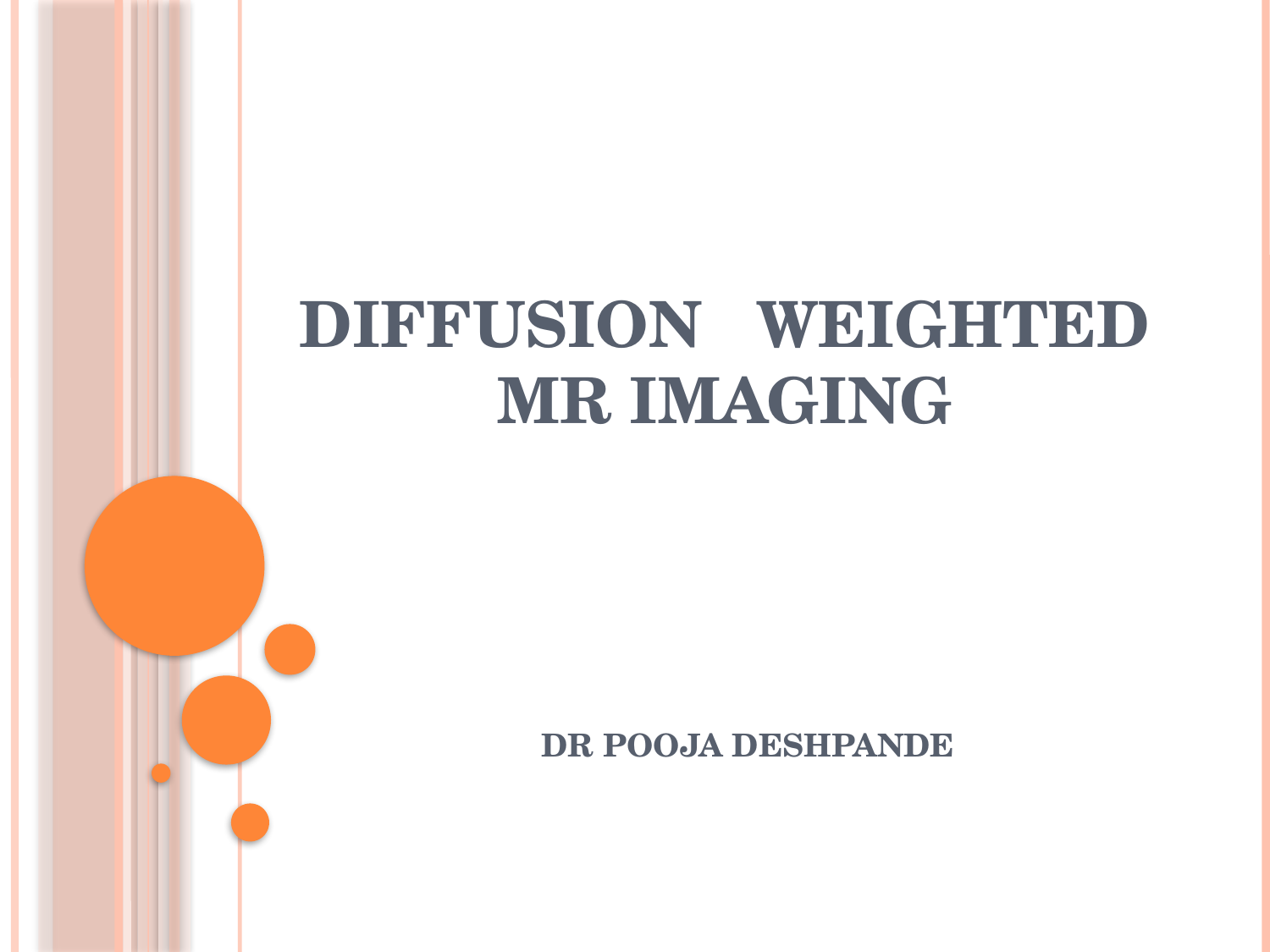

# DIFFUSION   WEIGHTED MR IMAGING
DR POOJA DESHPANDE